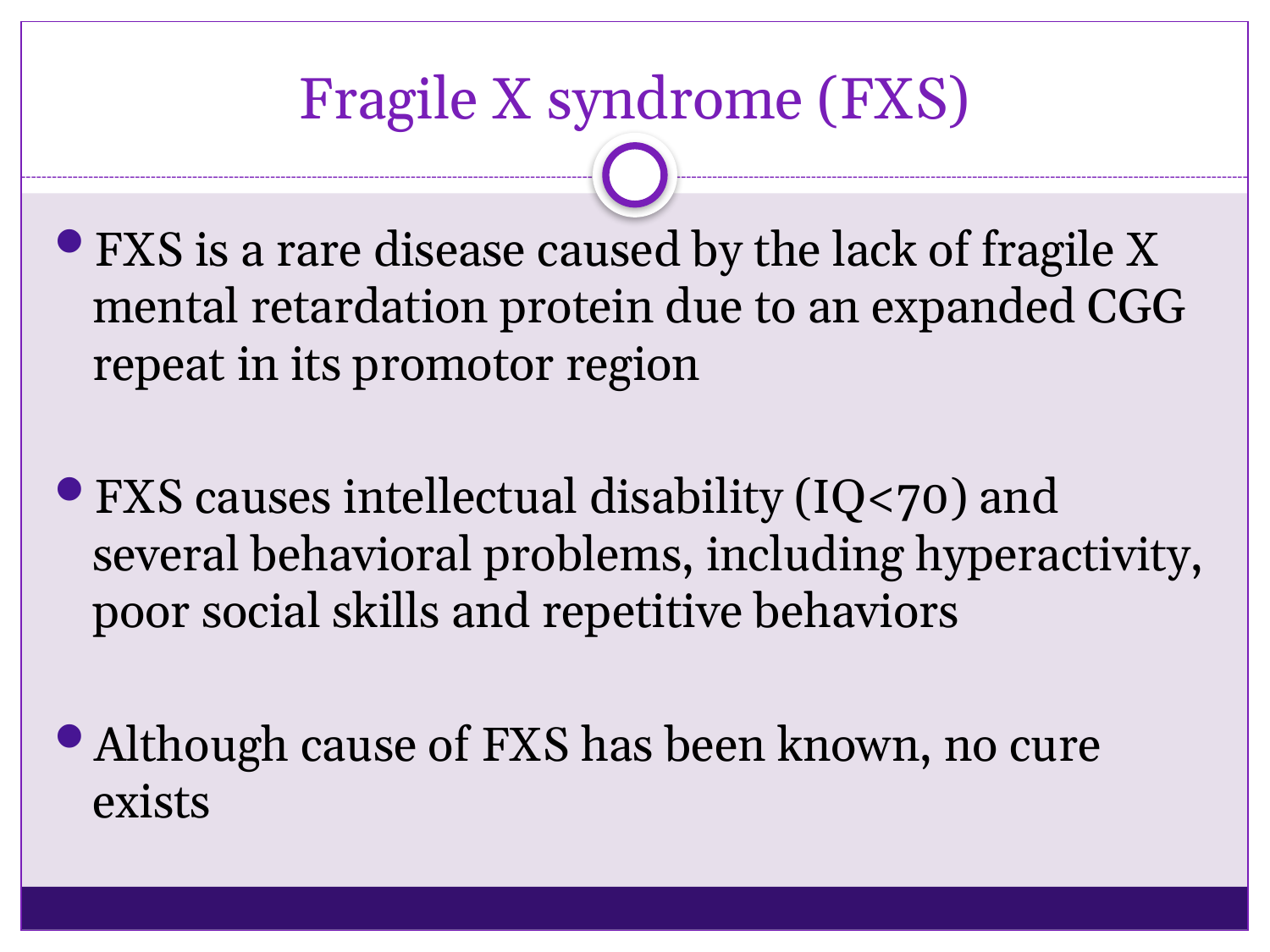

# Fragile X syndrome (FXS)
FXS is a rare disease caused by the lack of fragile X mental retardation protein due to an expanded CGG repeat in its promotor region

FXS causes intellectual disability (IQ<70) and several behavioral problems, including hyperactivity, poor social skills and repetitive behaviors

Although cause of FXS has been known, no cure exists